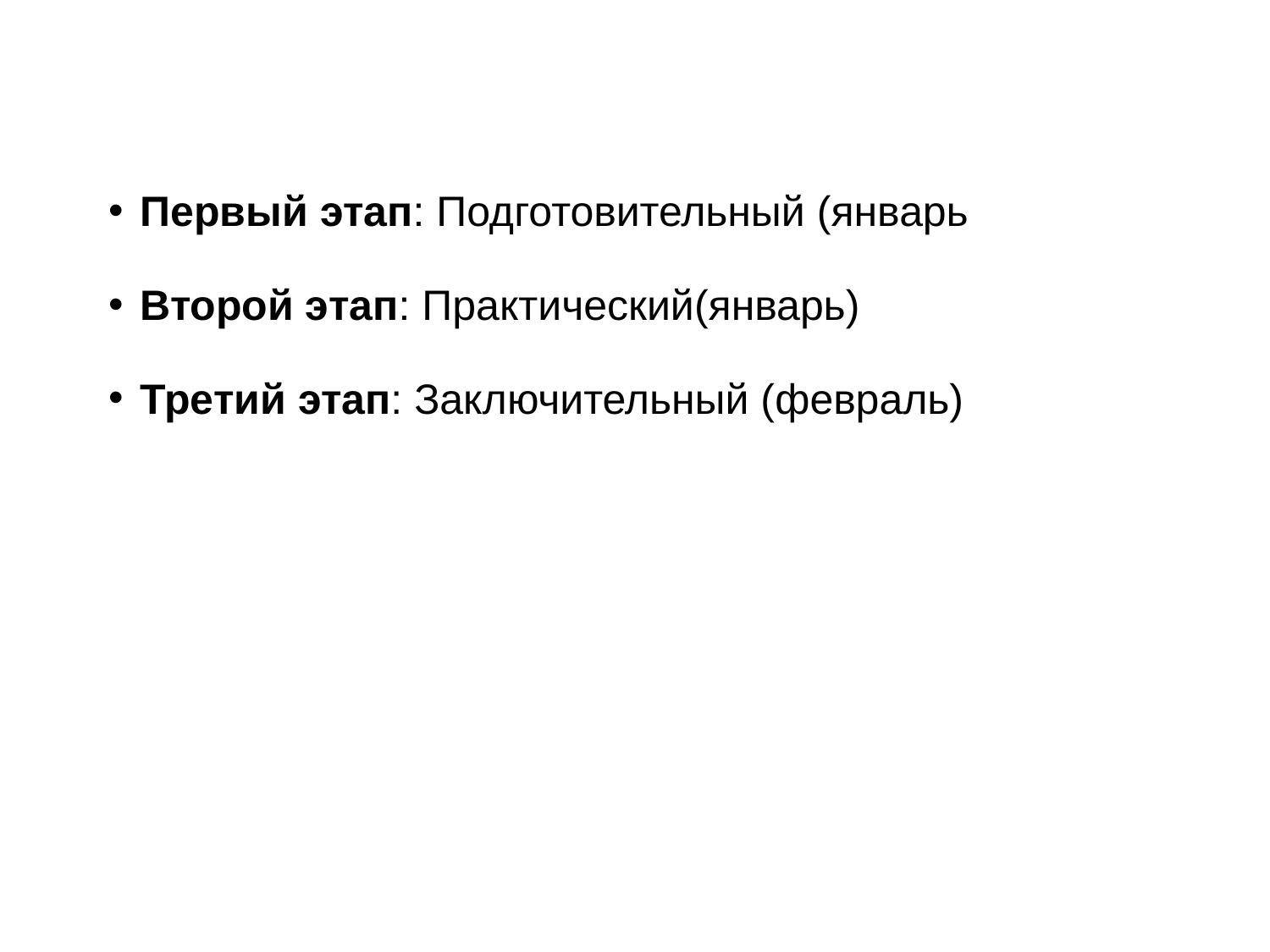

Первый этап: Подготовительный (январь
Второй этап: Практический(январь)
Третий этап: Заключительный (февраль)